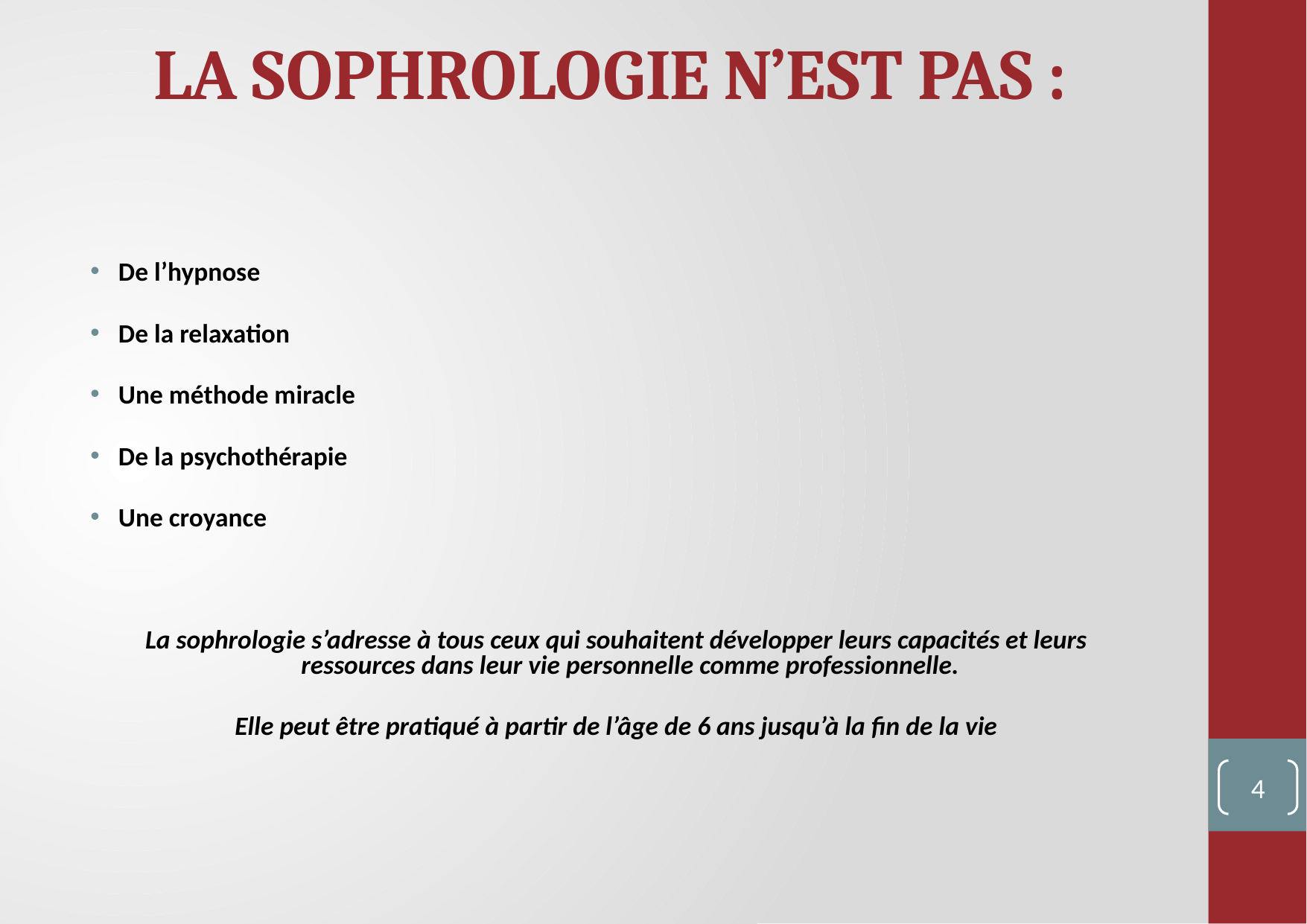

# LA SOPHROLOGIE N’EST PAS :
De l’hypnose
De la relaxation

Une méthode miracle

De la psychothérapie

Une croyance

La sophrologie s’adresse à tous ceux qui souhaitent développer leurs capacités et leurs ressources dans leur vie personnelle comme professionnelle.

Elle peut être pratiqué à partir de l’âge de 6 ans jusqu’à la fin de la vie

4